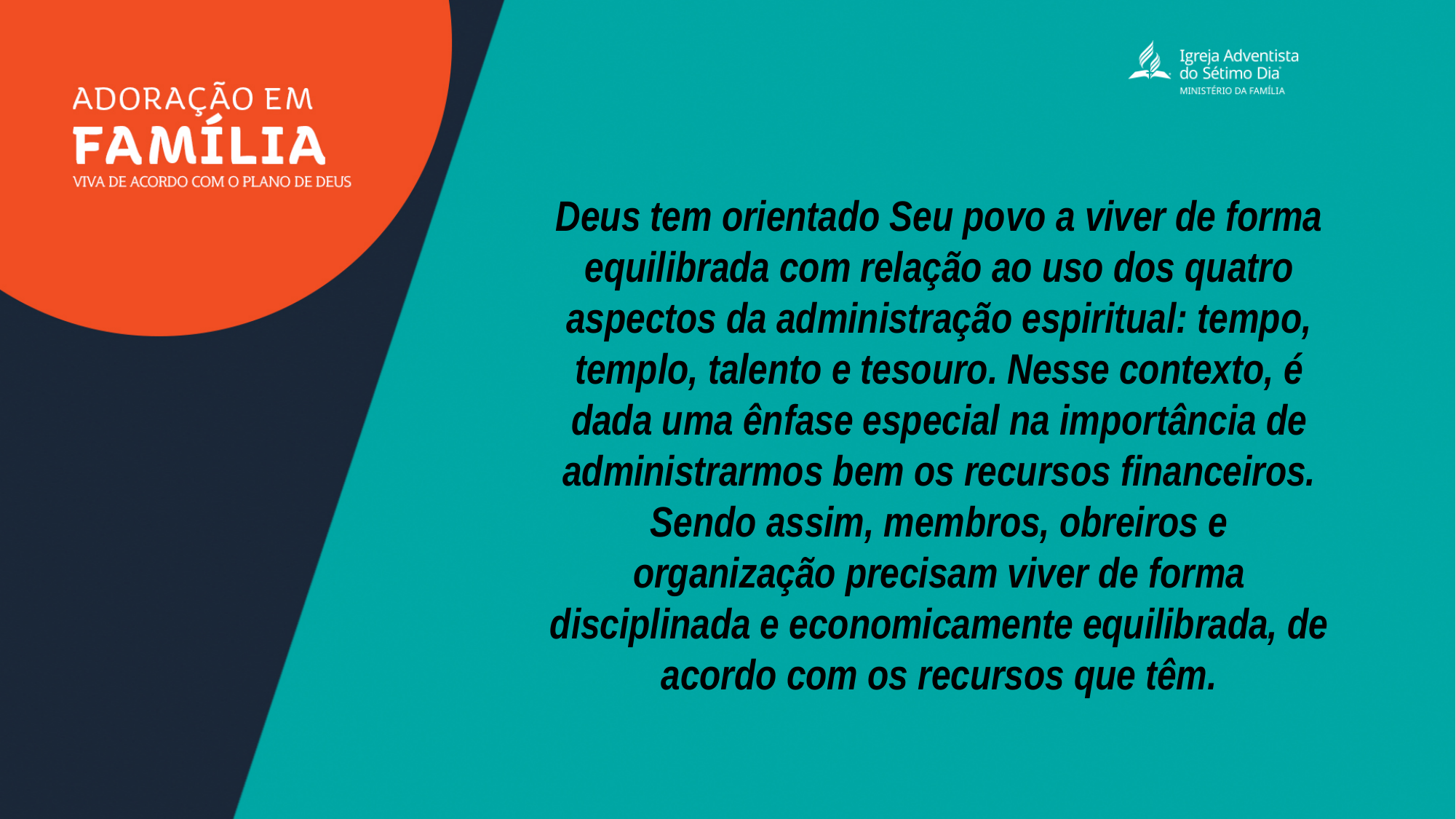

Deus tem orientado Seu povo a viver de forma equilibrada com relação ao uso dos quatro aspectos da administração espiritual: tempo, templo, talento e tesouro. Nesse contexto, é dada uma ênfase especial na importância de administrarmos bem os recursos financeiros. Sendo assim, membros, obreiros e organização precisam viver de forma disciplinada e economicamente equilibrada, de acordo com os recursos que têm.